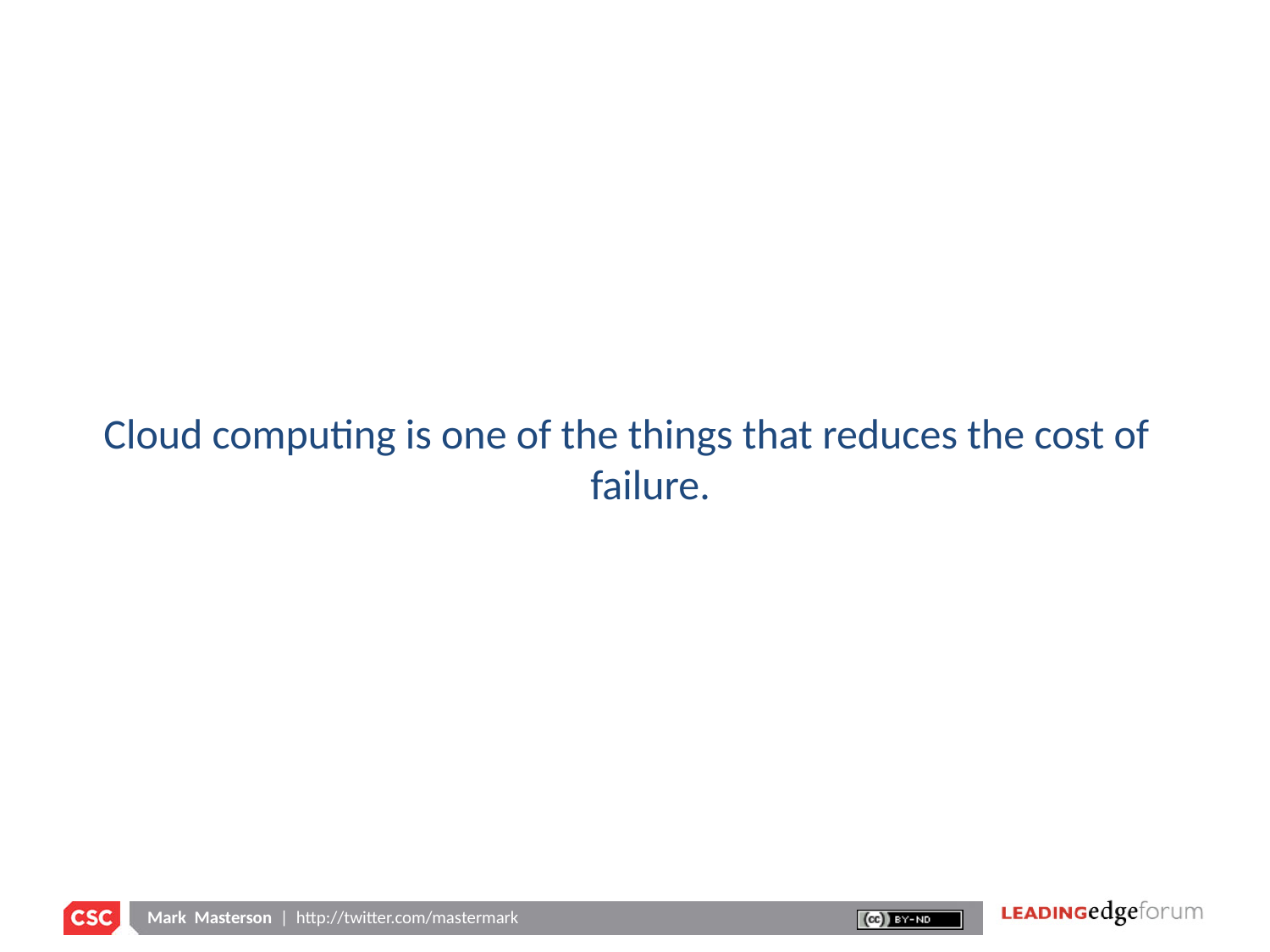

Cloud computing is one of the things that reduces the cost of failure.